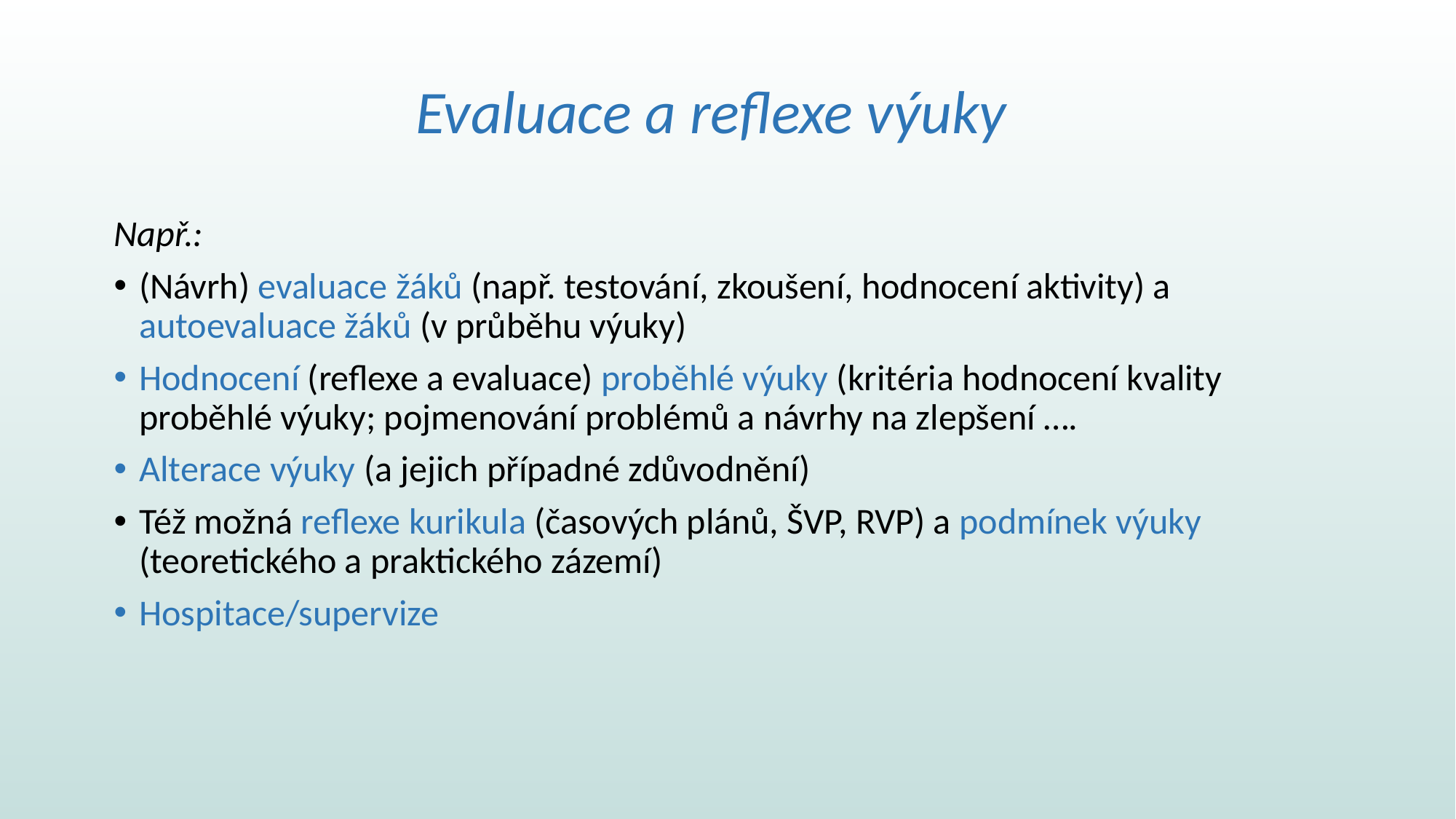

# Evaluace a reflexe výuky
Např.:
(Návrh) evaluace žáků (např. testování, zkoušení, hodnocení aktivity) a autoevaluace žáků (v průběhu výuky)
Hodnocení (reflexe a evaluace) proběhlé výuky (kritéria hodnocení kvality proběhlé výuky; pojmenování problémů a návrhy na zlepšení ….
Alterace výuky (a jejich případné zdůvodnění)
Též možná reflexe kurikula (časových plánů, ŠVP, RVP) a podmínek výuky (teoretického a praktického zázemí)
Hospitace/supervize